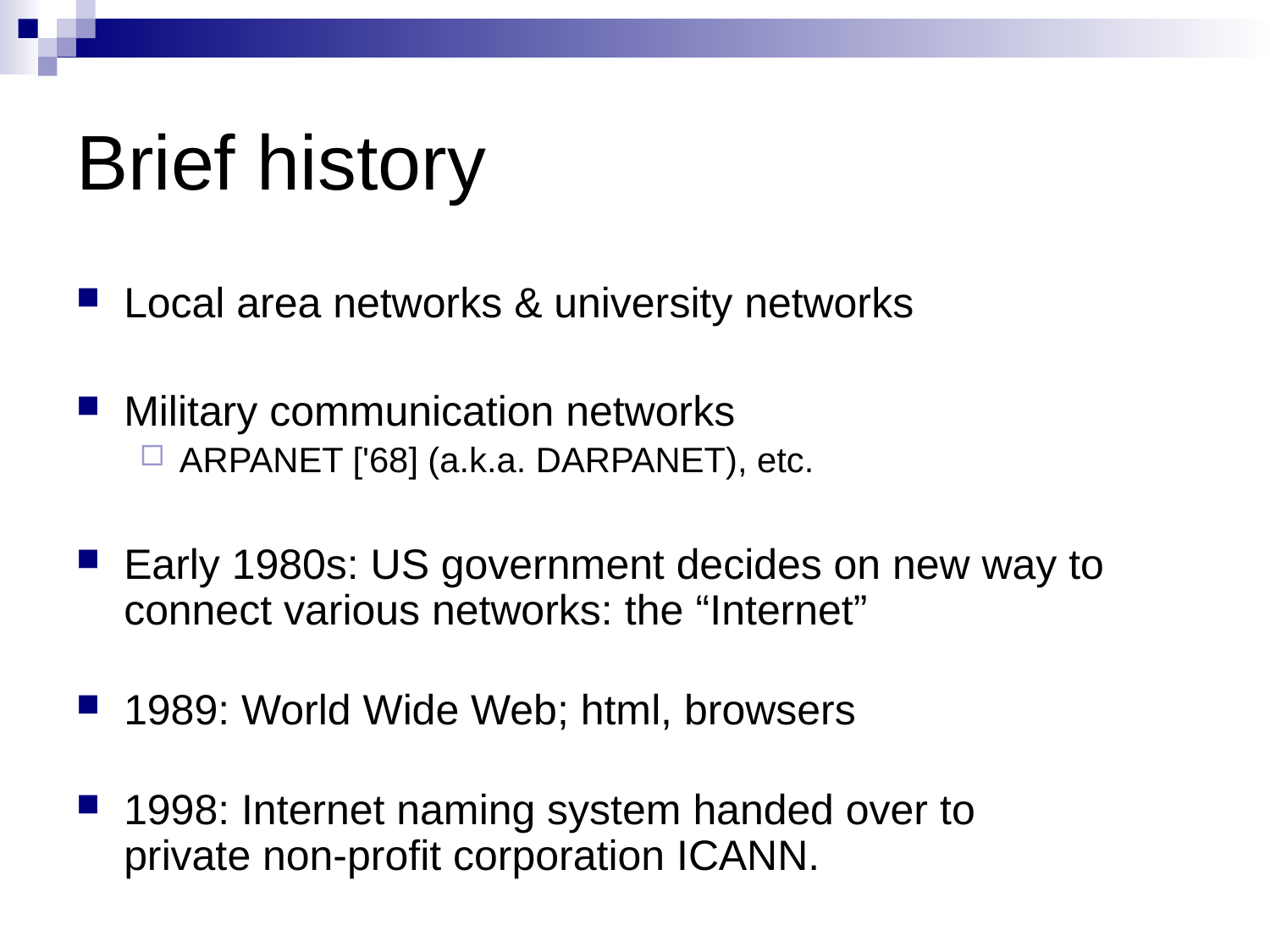

# Brief history
Local area networks & university networks

Military communication networks
ARPANET ['68] (a.k.a. DARPANET), etc.

Early 1980s: US government decides on new way to connect various networks: the “Internet”
1989: World Wide Web; html, browsers
1998: Internet naming system handed over to
private non-profit corporation ICANN.